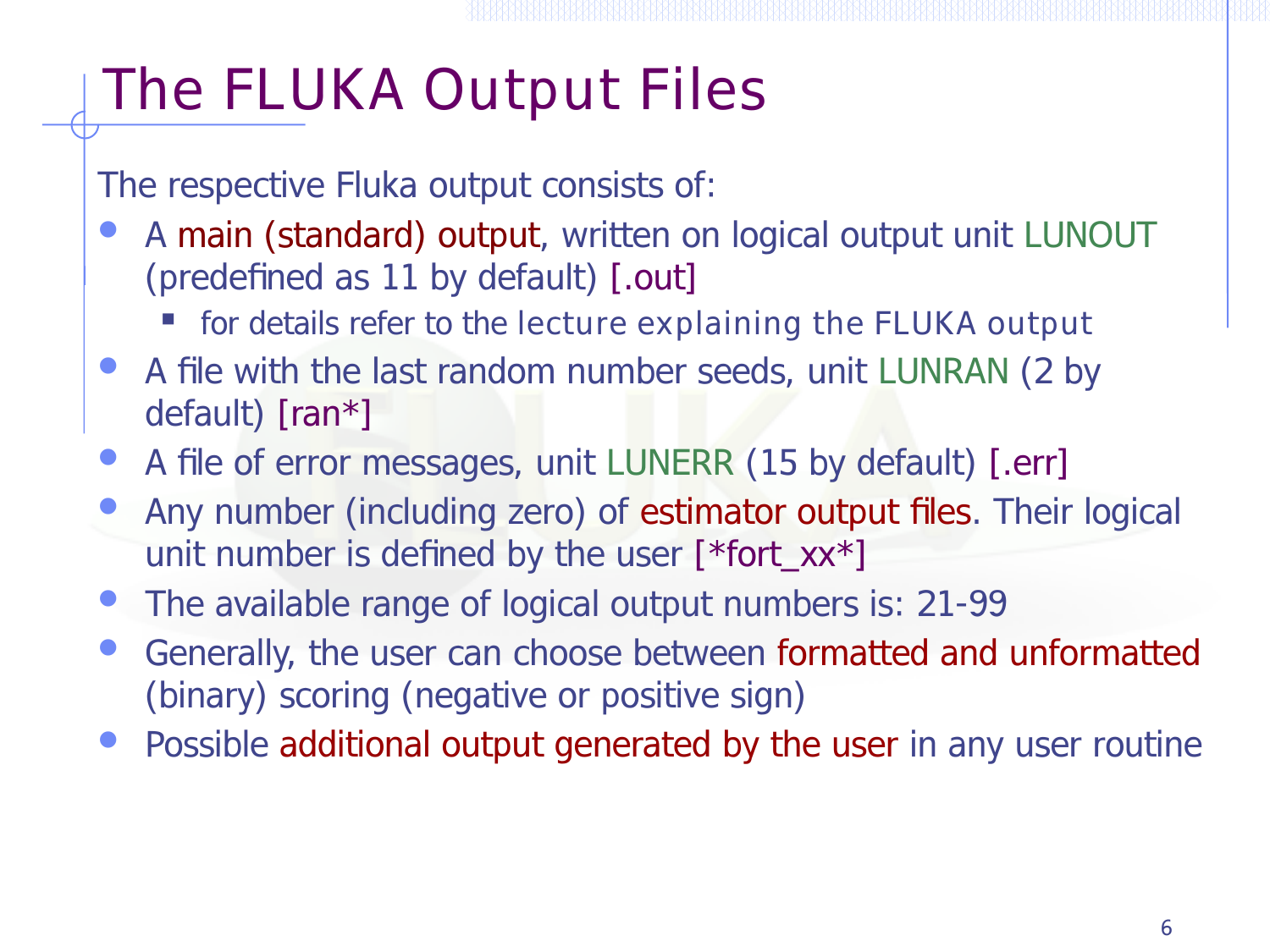

# The FLUKA Output Files
The respective Fluka output consists of:
A main (standard) output, written on logical output unit LUNOUT (predefined as 11 by default) [.out]
for details refer to the lecture explaining the FLUKA output
A file with the last random number seeds, unit LUNRAN (2 by default) [ran*]
A file of error messages, unit LUNERR (15 by default) [.err]
Any number (including zero) of estimator output files. Their logical unit number is defined by the user [*fort_xx*]
The available range of logical output numbers is: 21-99
Generally, the user can choose between formatted and unformatted (binary) scoring (negative or positive sign)
Possible additional output generated by the user in any user routine
6